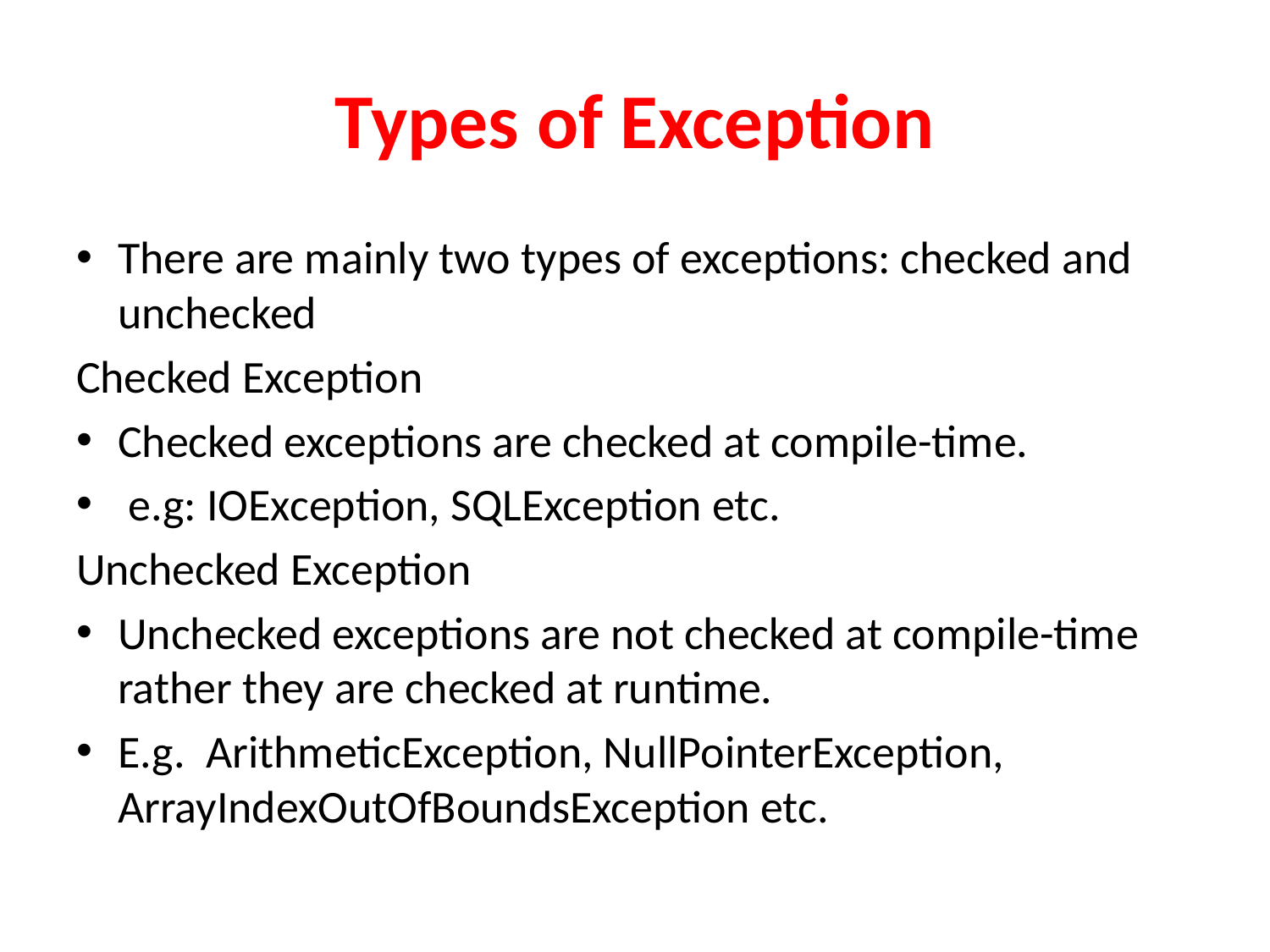

# Types of Exception
There are mainly two types of exceptions: checked and unchecked
Checked Exception
Checked exceptions are checked at compile-time.
 e.g: IOException, SQLException etc.
Unchecked Exception
Unchecked exceptions are not checked at compile-time rather they are checked at runtime.
E.g.  ArithmeticException, NullPointerException, ArrayIndexOutOfBoundsException etc.